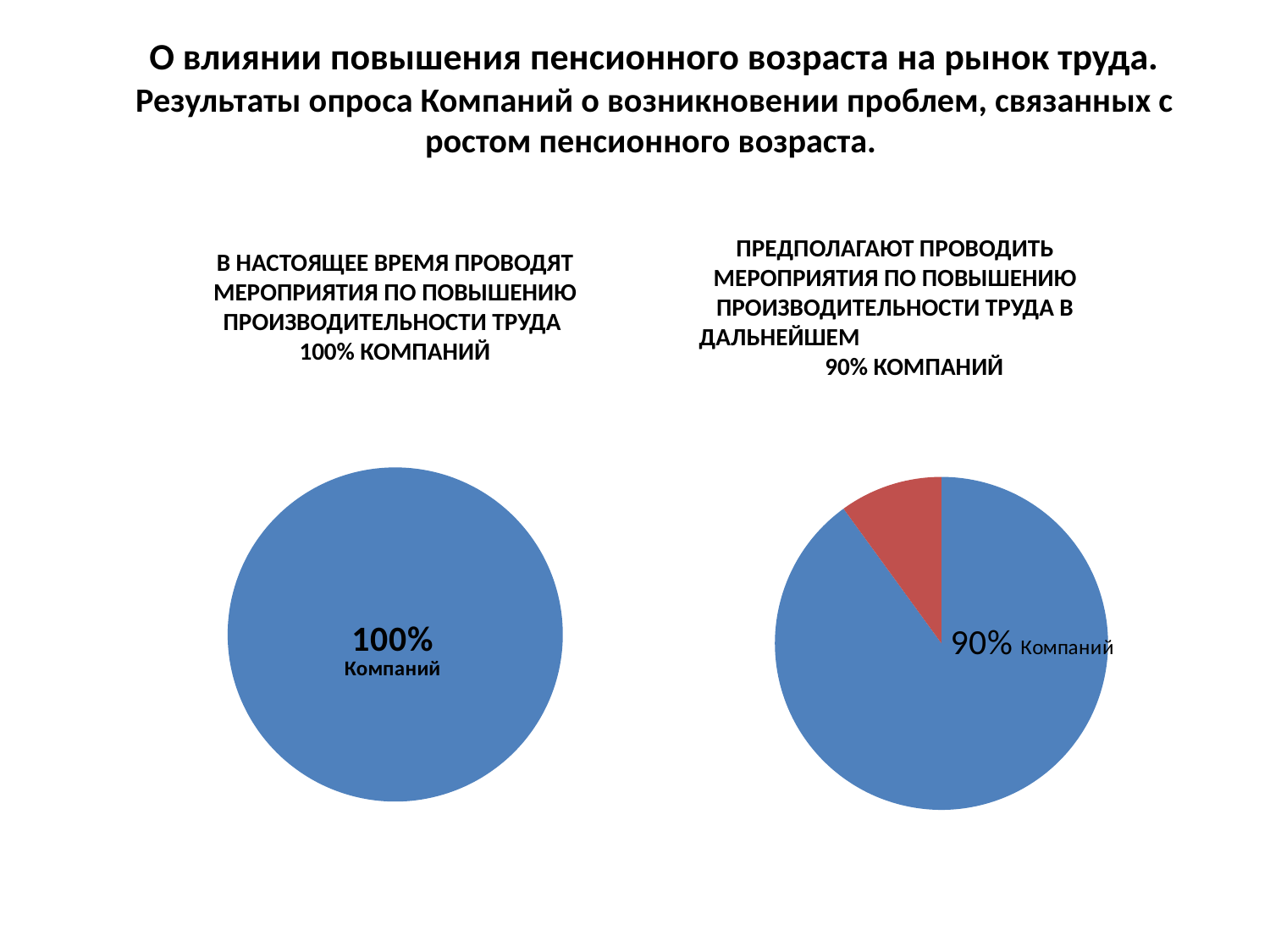

# О влиянии повышения пенсионного возраста на рынок труда. Результаты опроса Компаний о возникновении проблем, связанных с ростом пенсионного возраста.
В НАСТОЯЩЕЕ ВРЕМЯ ПРОВОДЯТ МЕРОПРИЯТИЯ ПО ПОВЫШЕНИЮ ПРОИЗВОДИТЕЛЬНОСТИ ТРУДА  100% КОМПАНИЙ
ПРЕДПОЛАГАЮТ ПРОВОДИТЬ МЕРОПРИЯТИЯ ПО ПОВЫШЕНИЮ ПРОИЗВОДИТЕЛЬНОСТИ ТРУДА В ДАЛЬНЕЙШЕМ                                                  90% КОМПАНИЙ

### Chart

| Category |  |
|---|---|

### Chart

| Category |  |
|---|---|